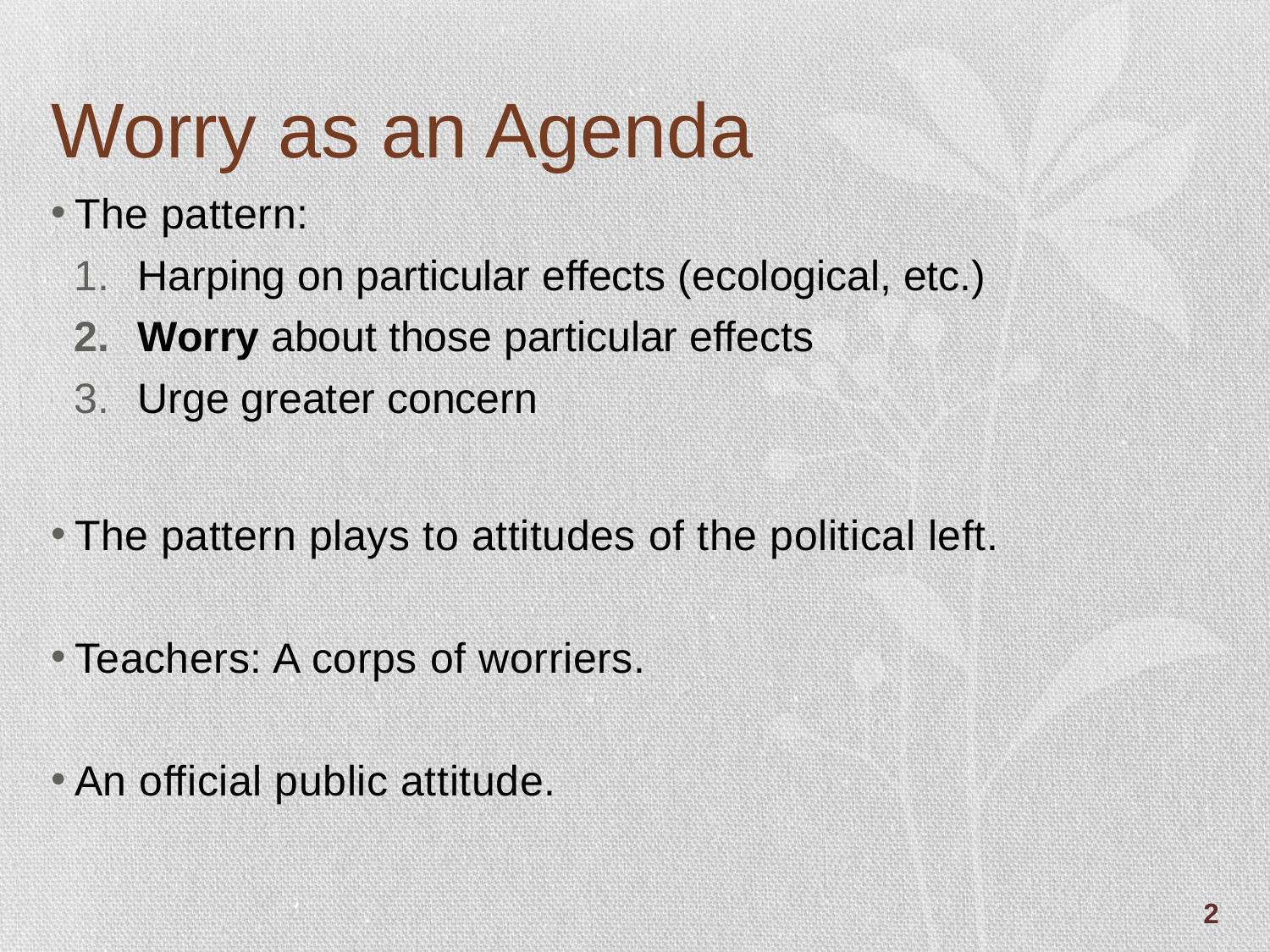

# Worry as an Agenda
The pattern:
Harping on particular effects (ecological, etc.)
Worry about those particular effects
Urge greater concern

The pattern plays to attitudes of the political left.

Teachers: A corps of worriers.

An official public attitude.

2